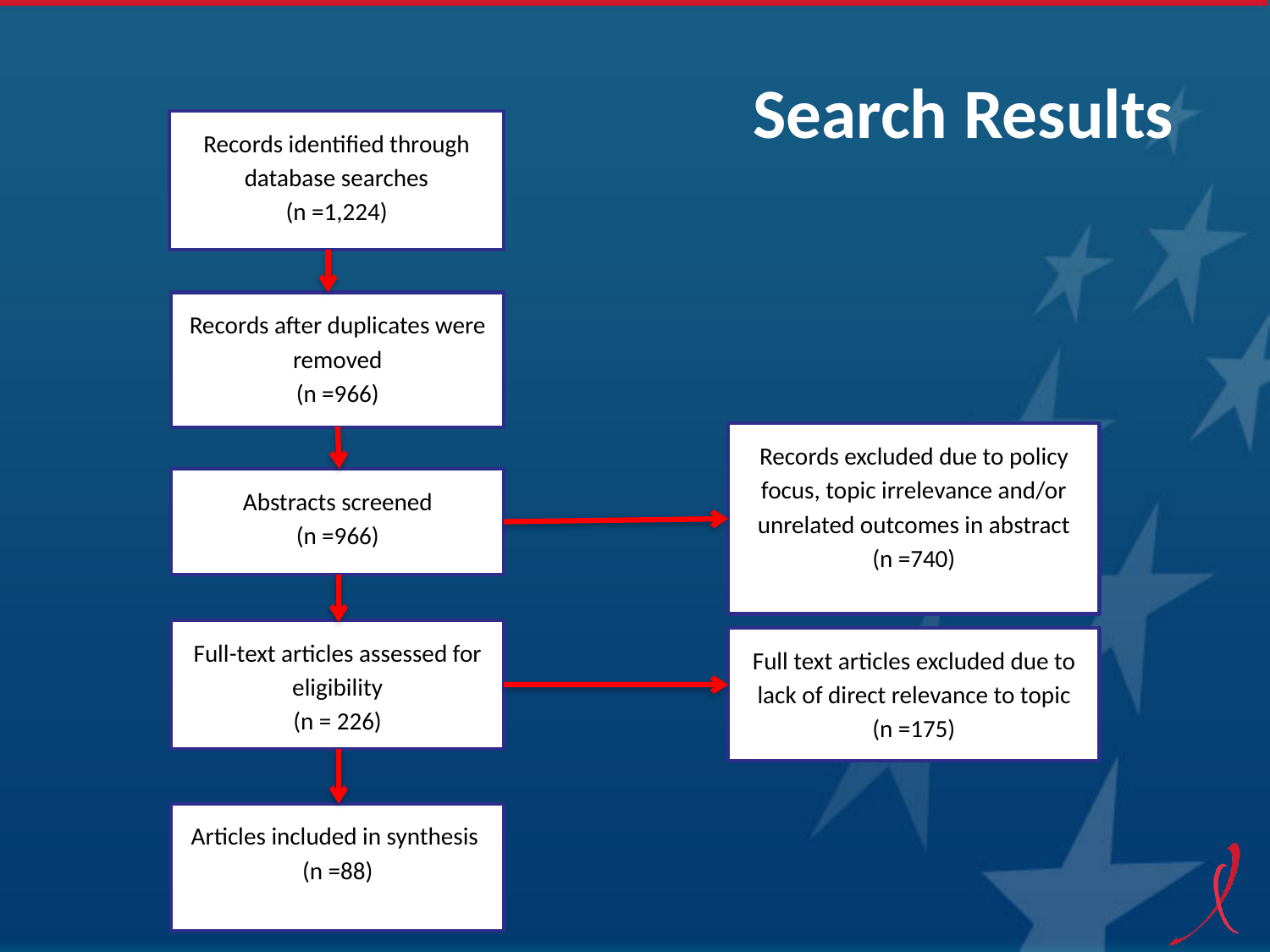

# Search Results
Records identified through database searches
(n =1,224)
Records after duplicates were removed
(n =966)
Records excluded due to policy focus, topic irrelevance and/or unrelated outcomes in abstract
(n =740)
Abstracts screened
(n =966)
Full-text articles assessed for eligibility
(n = 226)
Full text articles excluded due to lack of direct relevance to topic
(n =175)
Articles included in synthesis
(n =88)